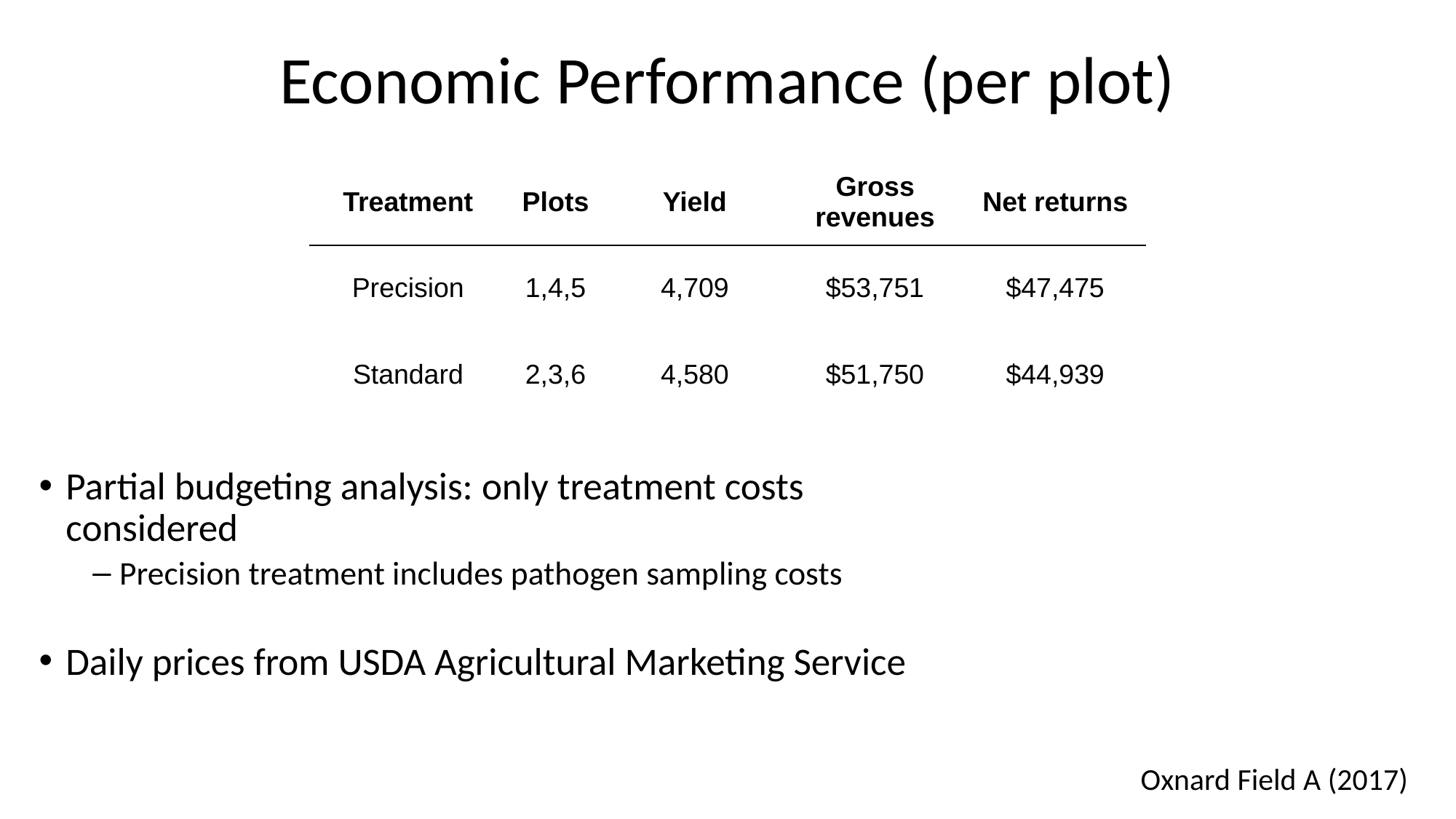

# Economic Performance (per plot)
| Treatment | Plots | Yield | Gross revenues | Net returns |
| --- | --- | --- | --- | --- |
| Precision | 1,4,5 | 4,709 | $53,751 | $47,475 |
| Standard | 2,3,6 | 4,580 | $51,750 | $44,939 |
Partial budgeting analysis: only treatment costs considered
Precision treatment includes pathogen sampling costs
Daily prices from USDA Agricultural Marketing Service
Oxnard Field A (2017)